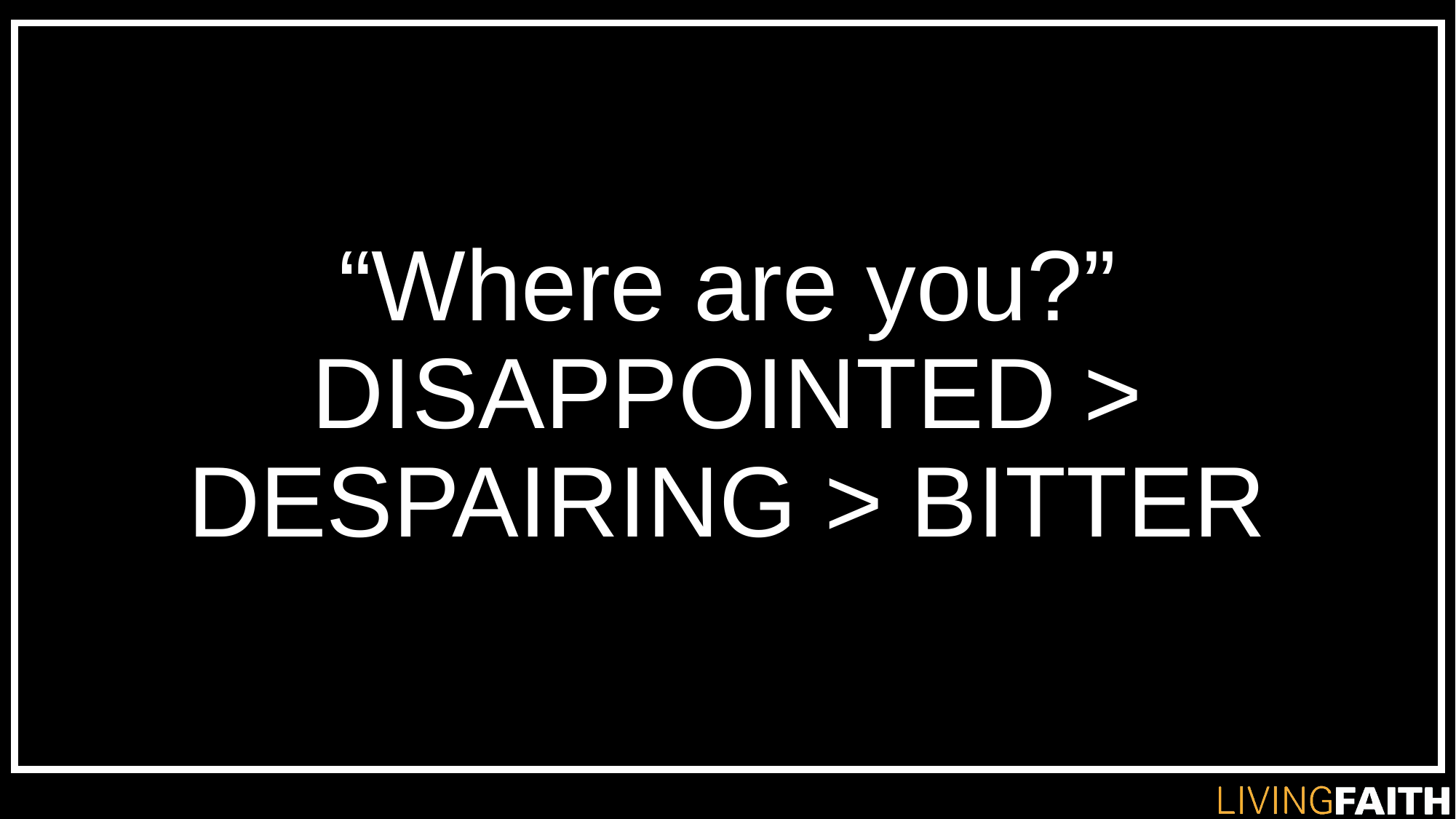

# “Where are you?” DISAPPOINTED > DESPAIRING > BITTER